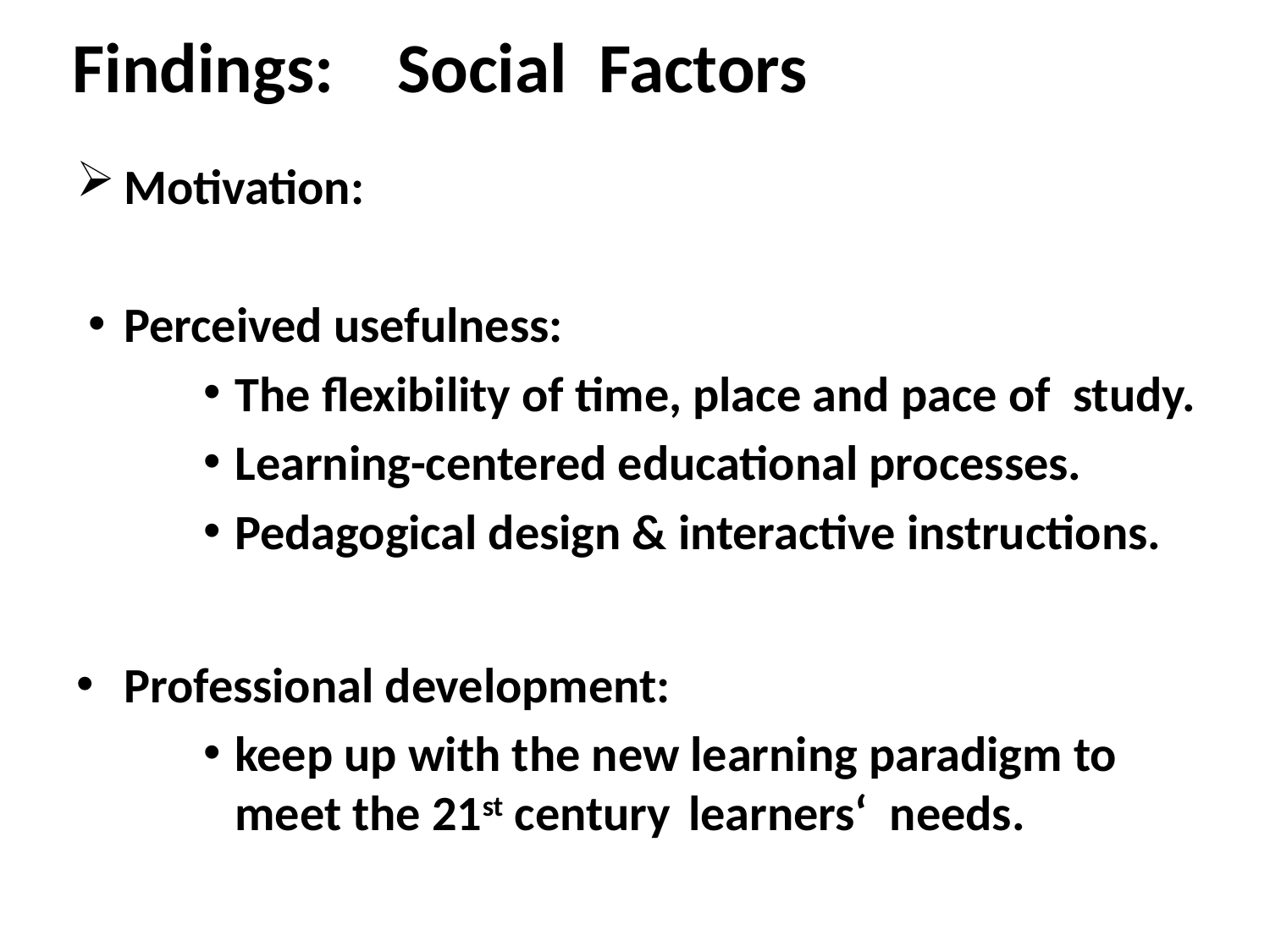

# Findings:    Social  Factors
Motivation:

Perceived usefulness:
The flexibility of time, place and pace of  study.
Learning-centered educational processes.
Pedagogical design & interactive instructions.

Professional development:
keep up with the new learning paradigm to meet the 21st century  learners‘  needs.